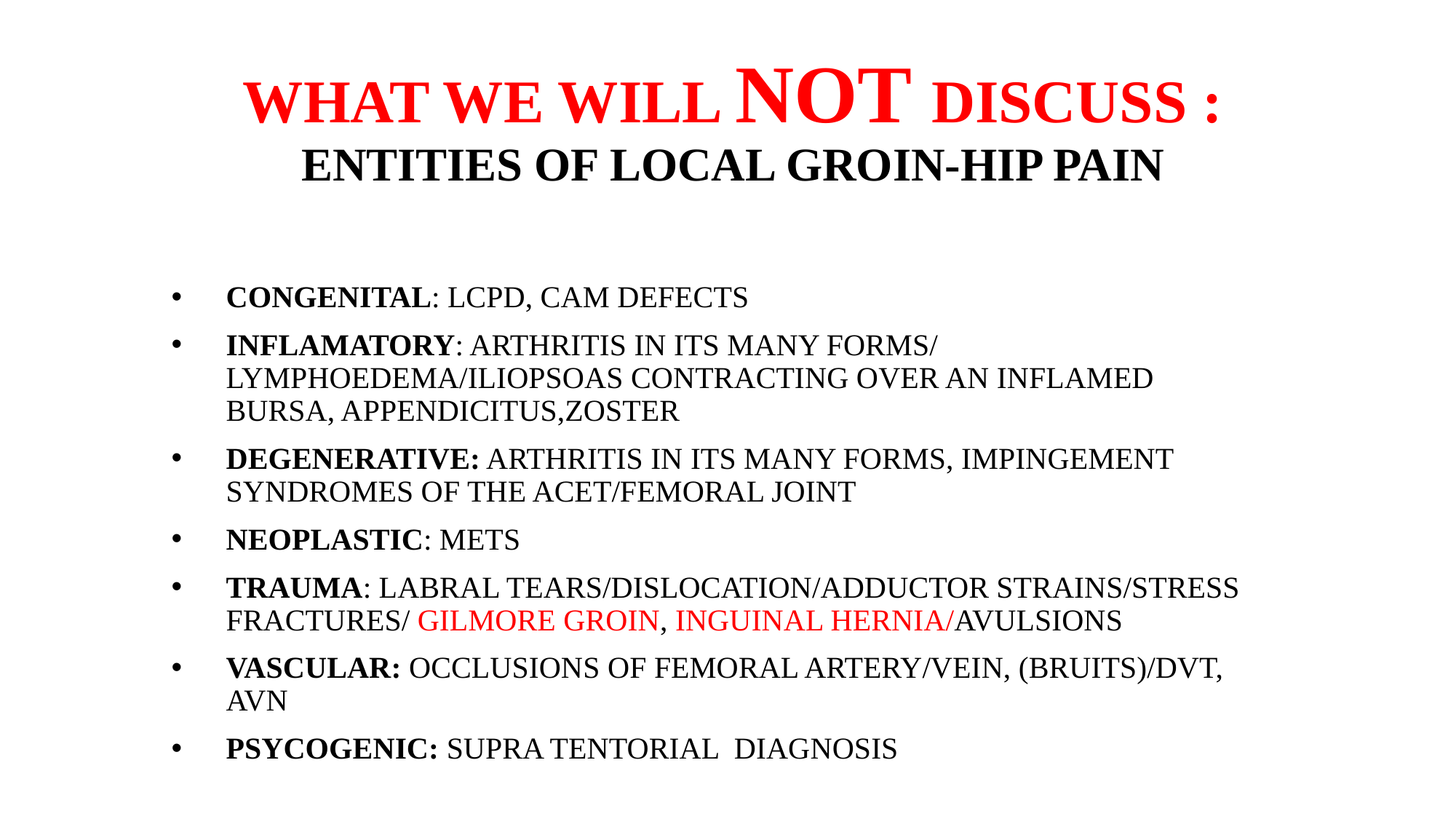

# WHAT WE WILL NOT DISCUSS : ENTITIES OF LOCAL GROIN-HIP PAIN
CONGENITAL: LCPD, CAM DEFECTS
INFLAMATORY: ARTHRITIS IN ITS MANY FORMS/ LYMPHOEDEMA/ILIOPSOAS CONTRACTING OVER AN INFLAMED BURSA, APPENDICITUS,ZOSTER
DEGENERATIVE: ARTHRITIS IN ITS MANY FORMS, IMPINGEMENT SYNDROMES OF THE ACET/FEMORAL JOINT
NEOPLASTIC: METS
TRAUMA: LABRAL TEARS/DISLOCATION/ADDUCTOR STRAINS/STRESS FRACTURES/ GILMORE GROIN, INGUINAL HERNIA/AVULSIONS
VASCULAR: OCCLUSIONS OF FEMORAL ARTERY/VEIN, (BRUITS)/DVT, AVN
PSYCOGENIC: SUPRA TENTORIAL  DIAGNOSIS